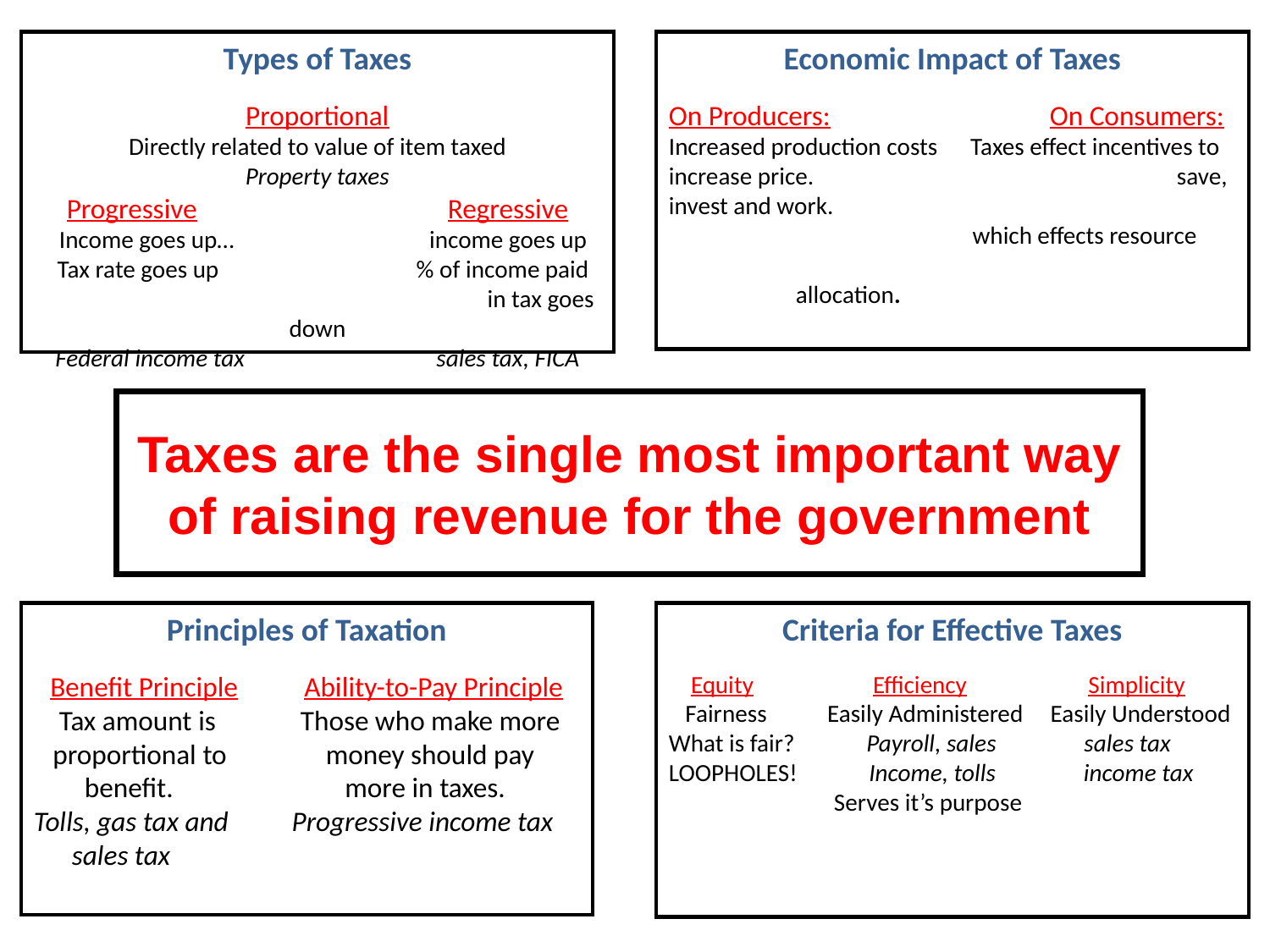

Types of Taxes

Proportional
Directly related to value of item taxed
Property taxes
Progressive		Regressive
  Income goes up…		income goes up
    Tax rate goes up		% of income paid                  	     	     	            in tax goes down
Federal income tax		sales tax, FICA
Economic Impact of Taxes

On Producers:	       	On Consumers:
Increased production costs      Taxes effect incentives to
increase price. 		    	save, invest and work.
 	         which effects resource	         		allocation.
# Taxes are the single most important way of raising revenue for the government
Principles of Taxation

Benefit Principle	Ability-to-Pay Principle
    Tax amount is	  Those who make more
   proportional to 	      money should pay
        benefit.	         more in taxes.
Tolls, gas tax and          Progressive income tax
      sales tax

Criteria for Effective Taxes

    Equity	              Efficiency	       Simplicity
   Fairness           Easily Administered     Easily Understood
What is fair?             Payroll, sales                sales tax LOOPHOLES!             Income, tolls                income tax
                              Serves it’s purpose